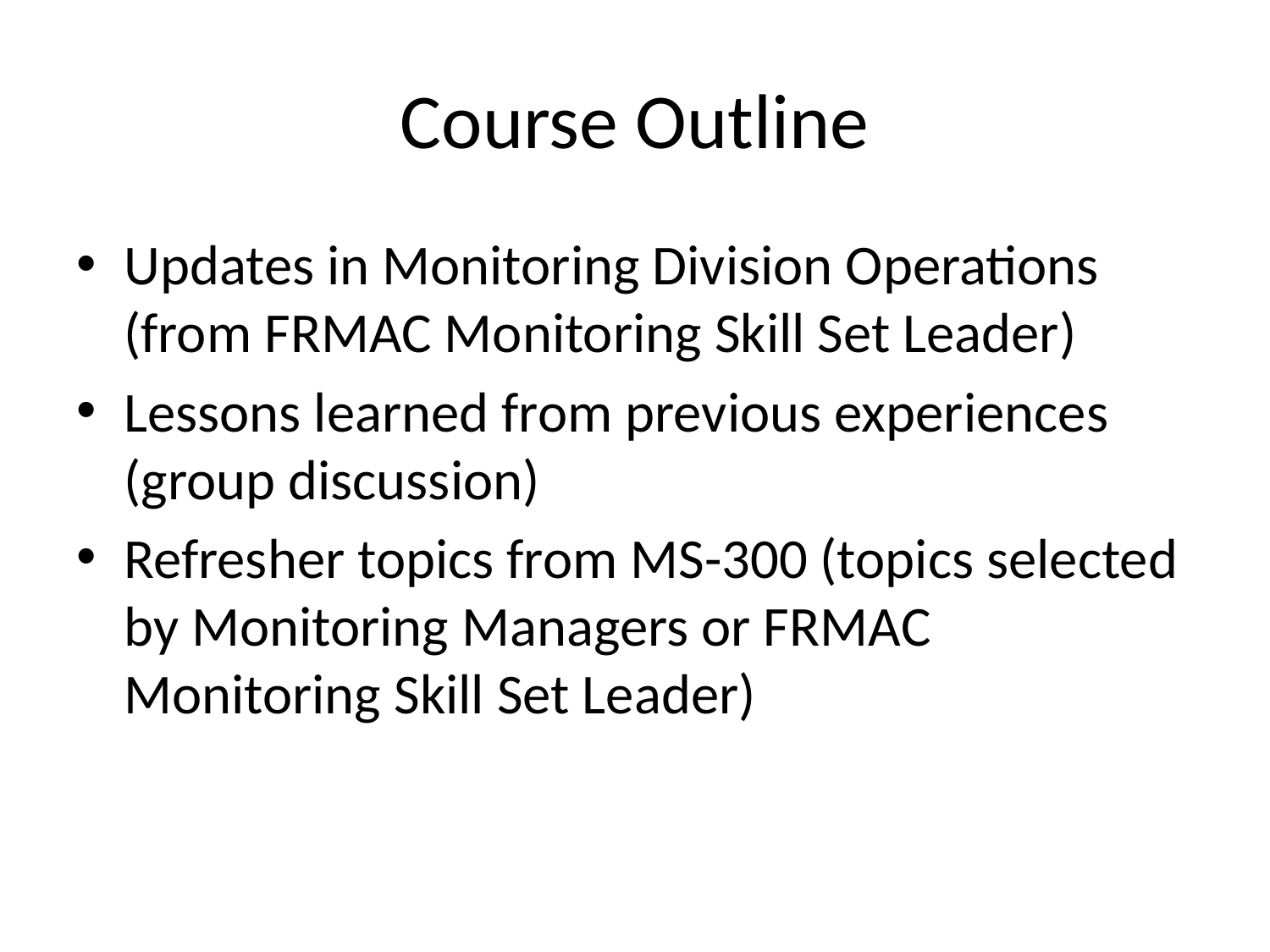

# Course Outline
Updates in Monitoring Division Operations (from FRMAC Monitoring Skill Set Leader)
Lessons learned from previous experiences (group discussion)
Refresher topics from MS-300 (topics selected by Monitoring Managers or FRMAC Monitoring Skill Set Leader)